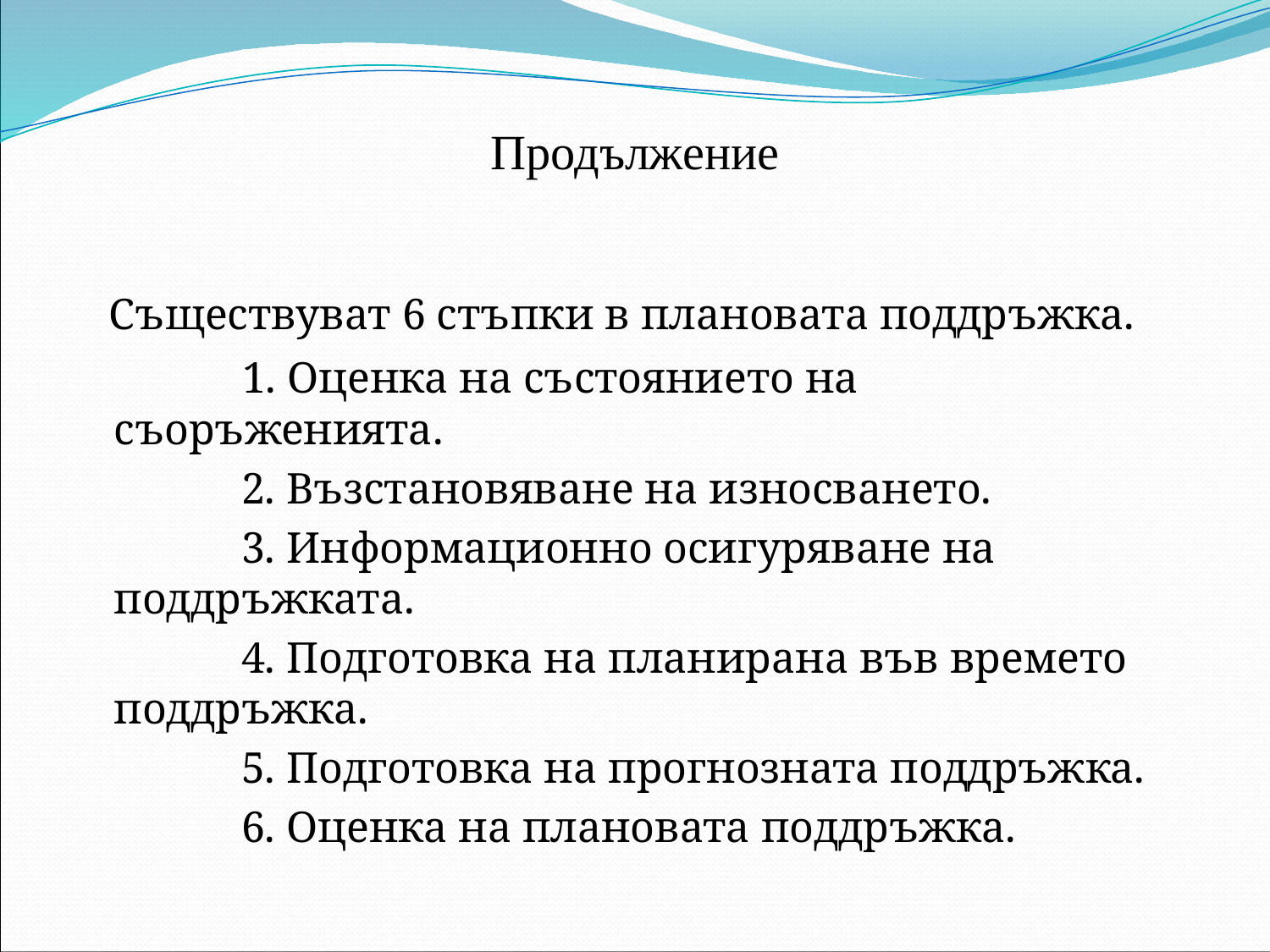

# Продължение

   Съществуват 6 стъпки в плановата поддръжка.
              1. Оценка на състоянието на съоръженията.
               2. Възстановяване на износването.
               3. Информационно осигуряване на поддръжката.
               4. Подготовка на планирана във времето поддръжка.
               5. Подготовка на прогнозната поддръжка.
               6. Оценка на плановата поддръжка.